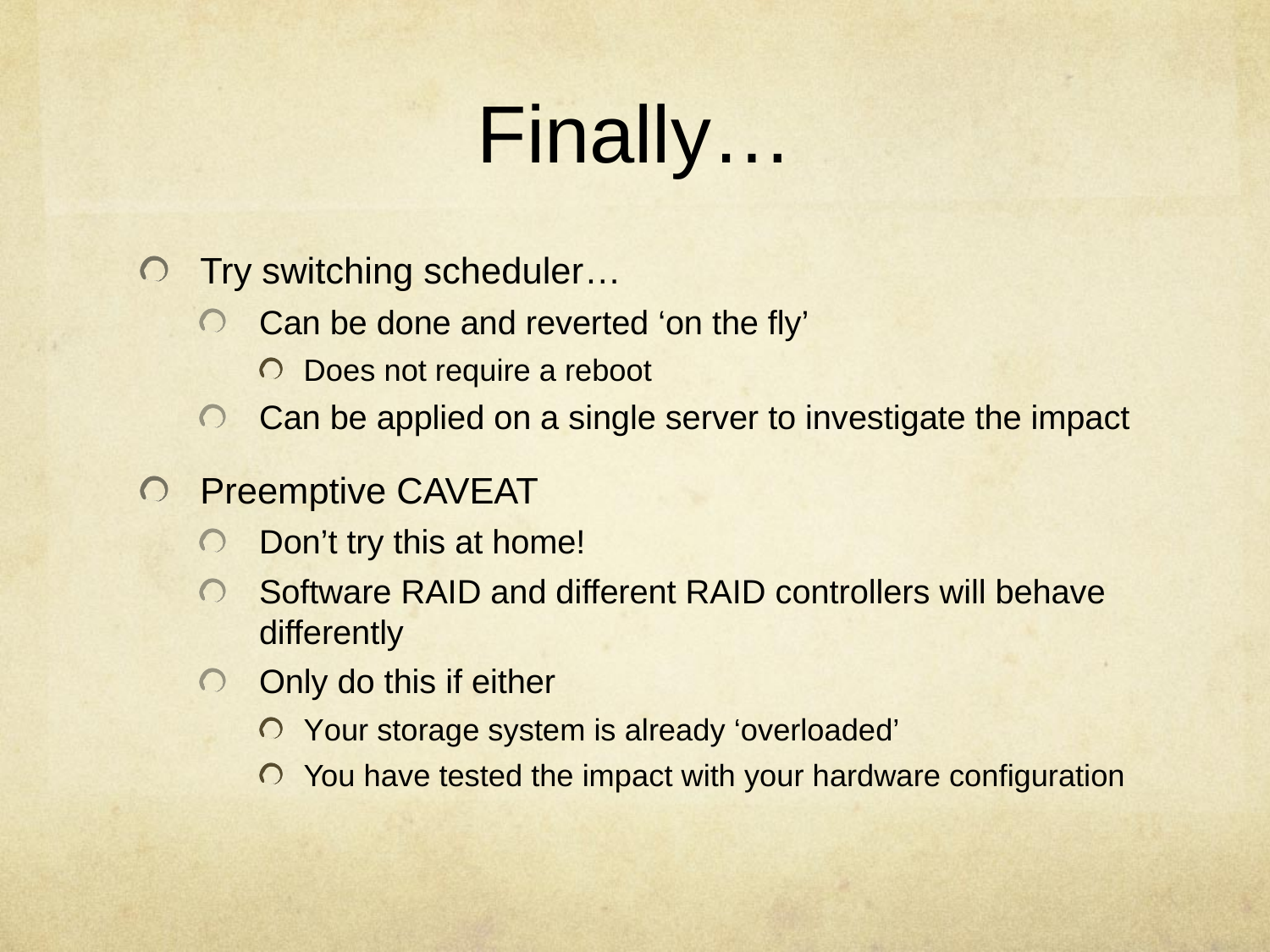

# Finally…
Try switching scheduler…
Can be done and reverted ‘on the fly’
Does not require a reboot
Can be applied on a single server to investigate the impact
Preemptive CAVEAT
Don’t try this at home!
Software RAID and different RAID controllers will behave differently
Only do this if either
Your storage system is already ‘overloaded’
You have tested the impact with your hardware configuration